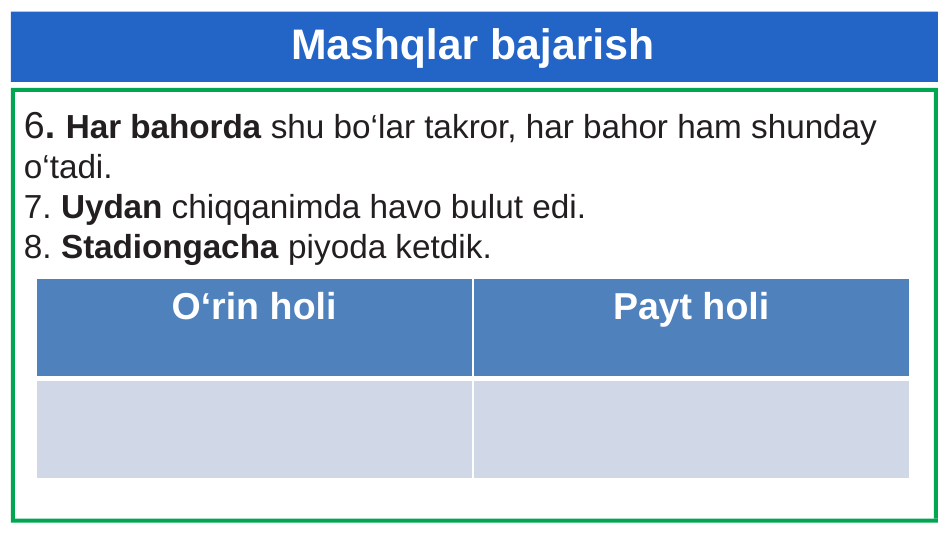

# Mashqlar bajarish
6. Har bahorda shu bo‘lar takror, har bahor ham shunday o‘tadi.
7. Uydan chiqqanimda havo bulut edi.
8. Stadiongacha piyoda ketdik.
| O‘rin holi | Payt holi |
| --- | --- |
|  |  |